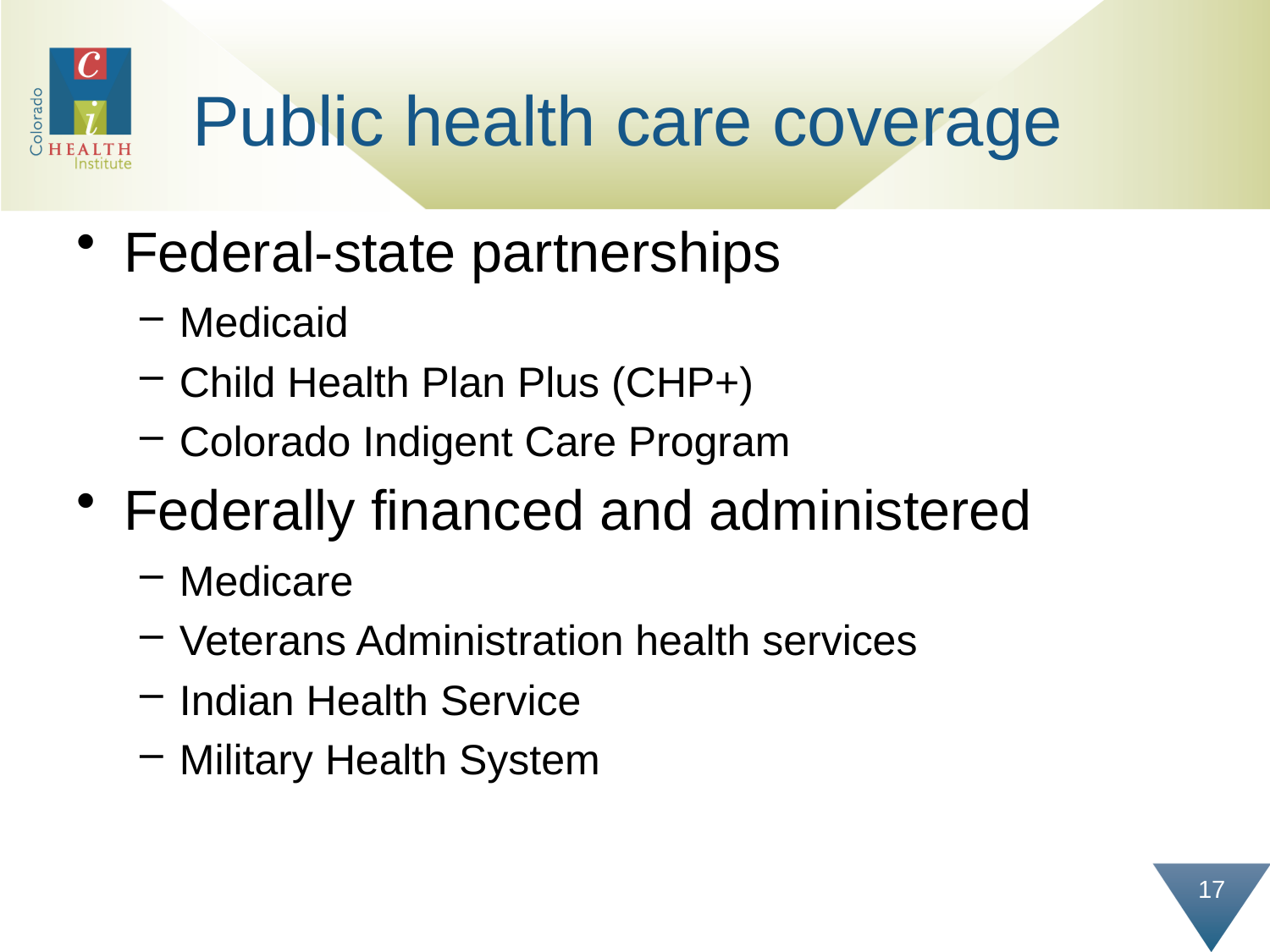

# Public health care coverage
Federal-state partnerships
Medicaid
Child Health Plan Plus (CHP+)
Colorado Indigent Care Program
Federally financed and administered
Medicare
Veterans Administration health services
Indian Health Service
Military Health System
17